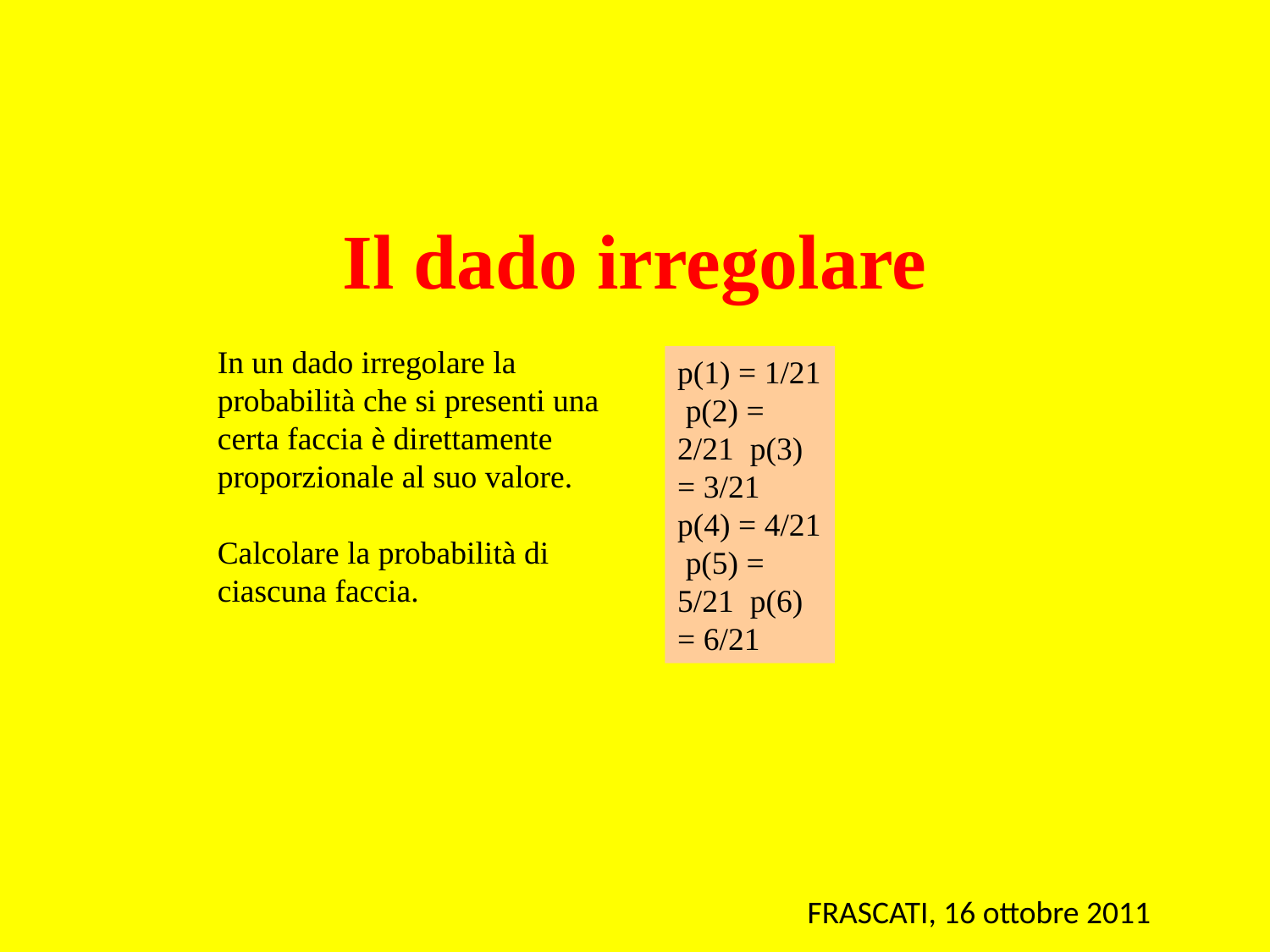

# Il dado irregolare
In un dado irregolare la probabilità che si presenti una certa faccia è direttamente proporzionale al suo valore.

Calcolare la probabilità di ciascuna faccia.
p(1) = 1/21  p(2) = 2/21  p(3) = 3/21  p(4) = 4/21  p(5) = 5/21  p(6) = 6/21
FRASCATI, 16 ottobre 2011